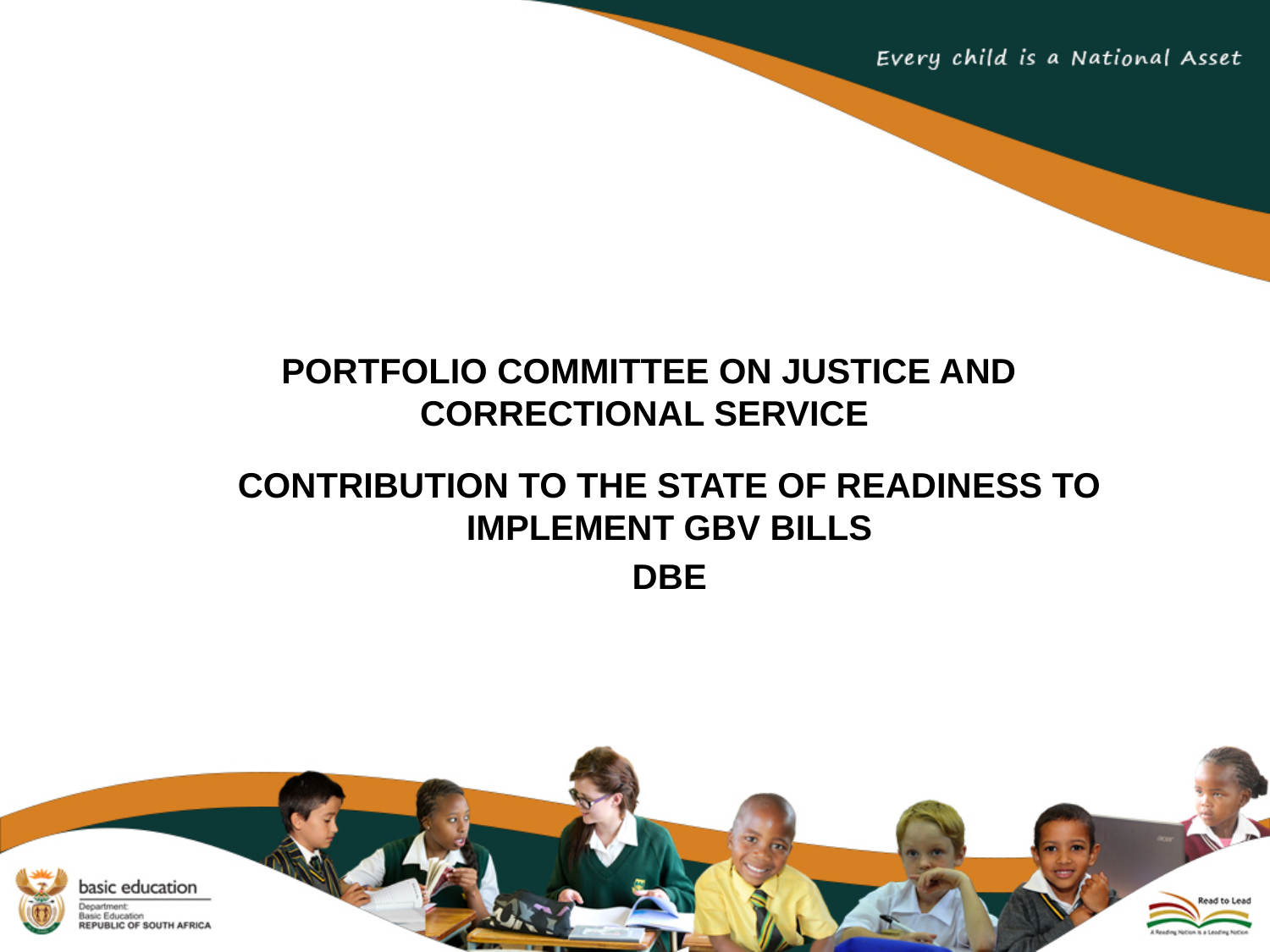

# PORTFOLIO COMMITTEE ON JUSTICE AND CORRECTIONAL SERVICE
CONTRIBUTION TO THE STATE OF READINESS TO IMPLEMENT GBV BILLS
DBE